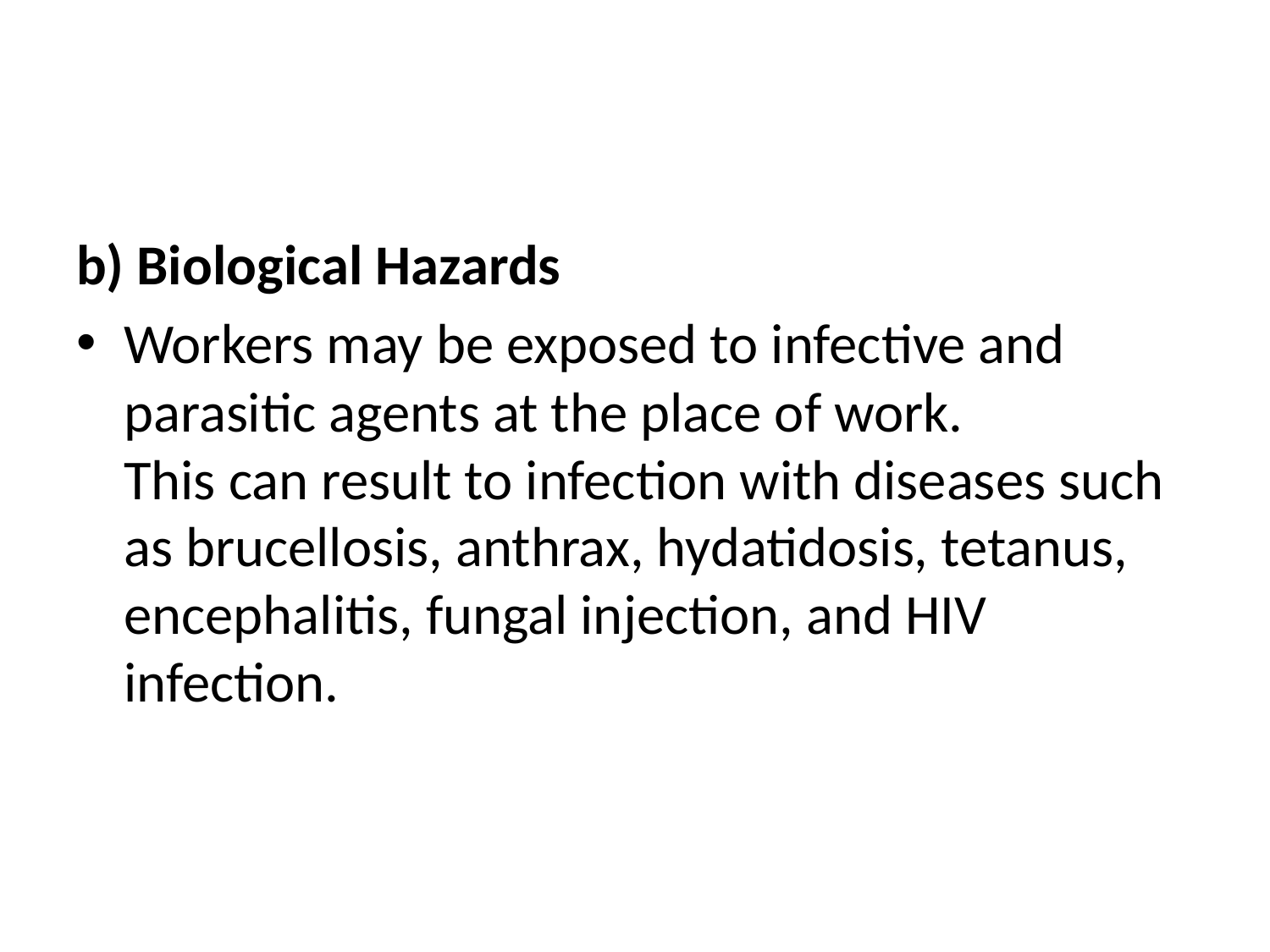

#
b) Biological Hazards
Workers may be exposed to infective and parasitic agents at the place of work.
This can result to infection with diseases such as brucellosis, anthrax, hydatidosis, tetanus, encephalitis, fungal injection, and HIV infection.